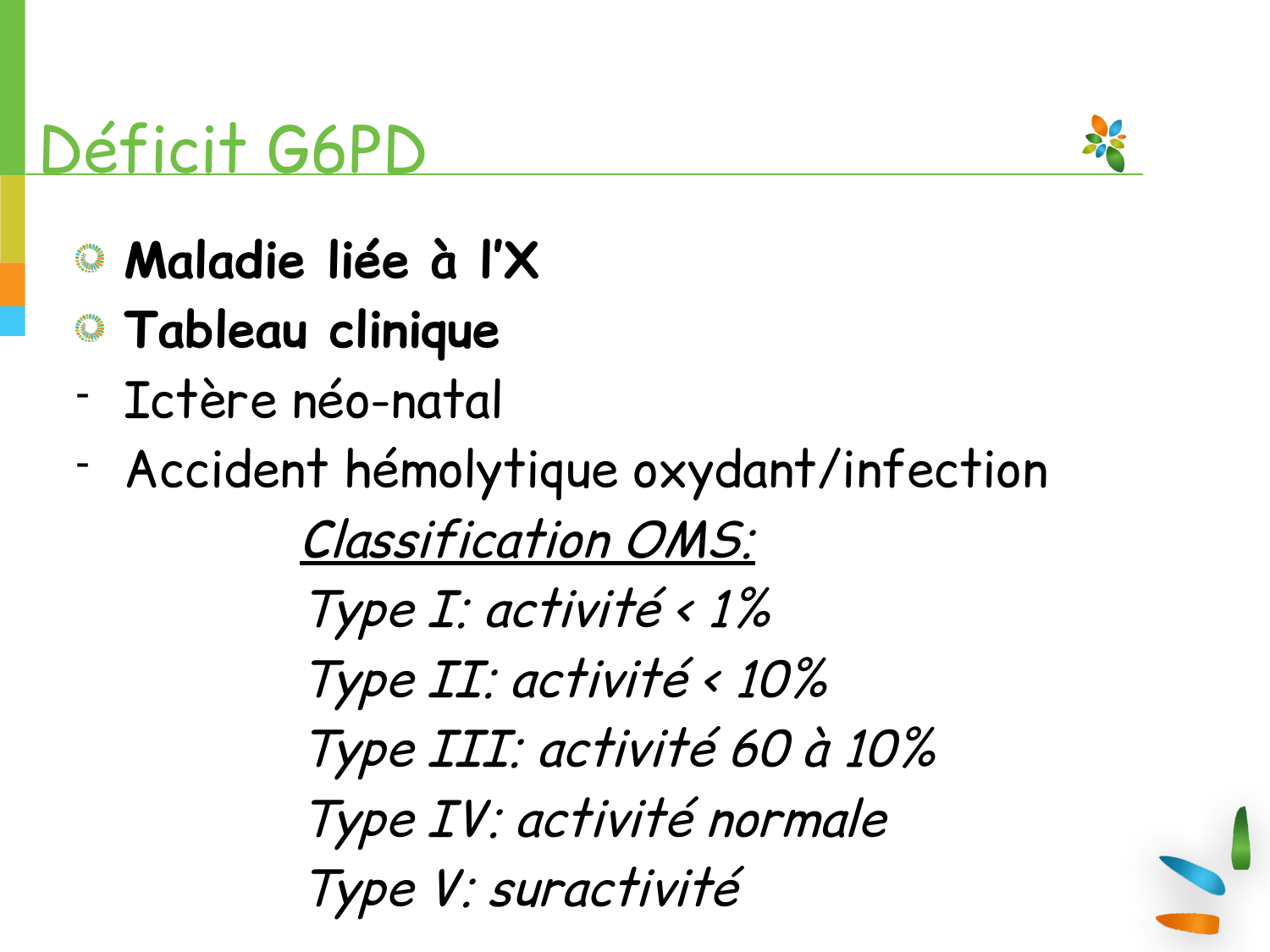

# Déficit G6PD
Maladie liée à l’X
Tableau clinique
Ictère néo-natal
Accident hémolytique oxydant/infection
Classification OMS:
Type I: activité < 1%
Type II: activité < 10%
Type III: activité 60 à 10%
Type IV: activité normale
Type V: suractivité